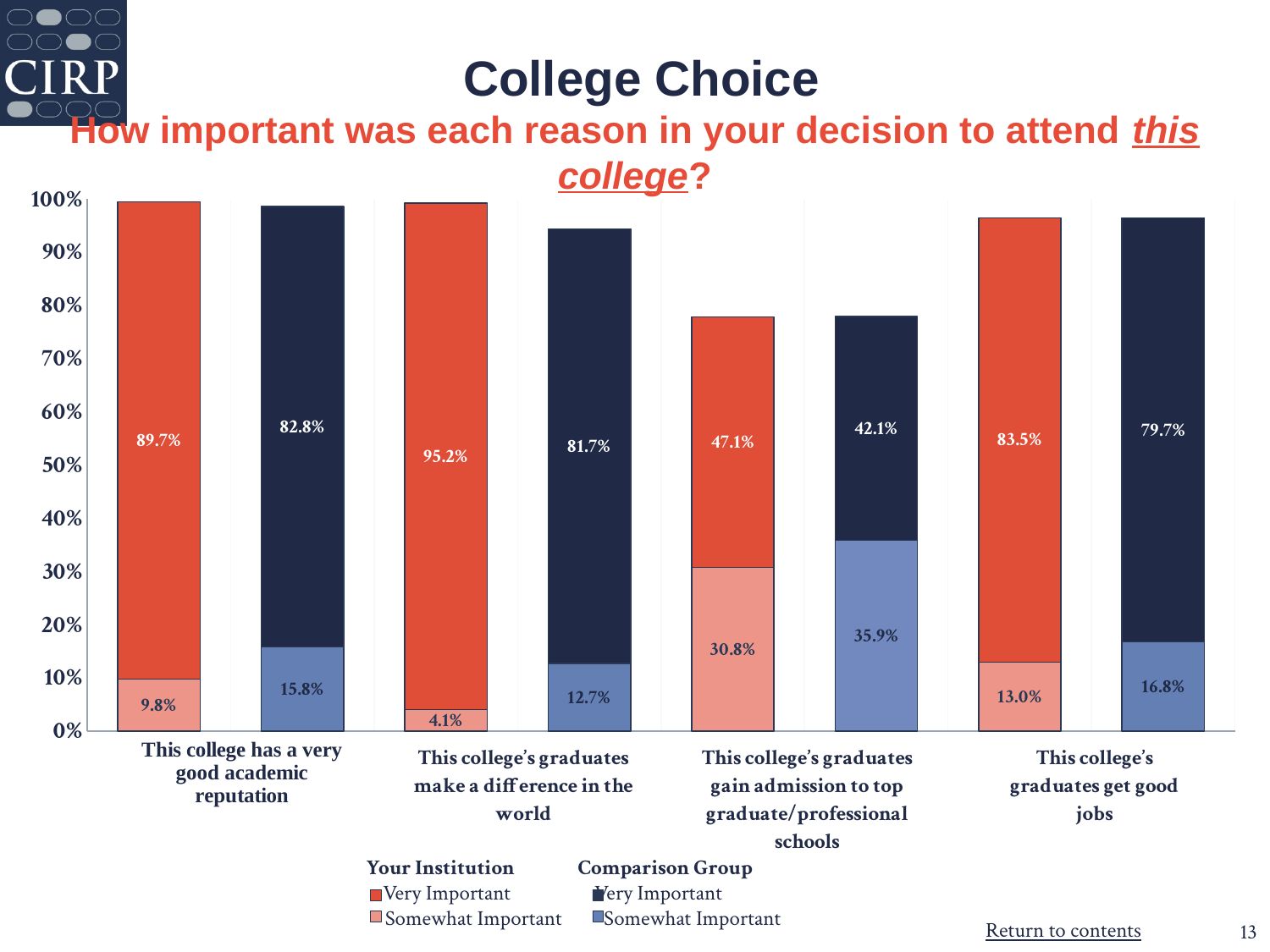

# College Choice How important was each reason in your decision to attend this college?

### Chart

| Category | Somewhat Important | Very Important |
|---|---|---|
| Your Institution | 0.098 | 0.897 |
| Comparison Group | 0.158 | 0.828 |
| Your Institution | 0.041 | 0.952 |
| Comparison Group | 0.127 | 0.817 |
| Your Institution | 0.308 | 0.471 |
| Comparison Group | 0.359 | 0.421 |
| Your Institution | 0.13 | 0.835 |
| Comparison Group | 0.168 | 0.797 |
 Your Institution               Comparison Group
     Very Important                  Very Important
     Somewhat Important         Somewhat Important
13